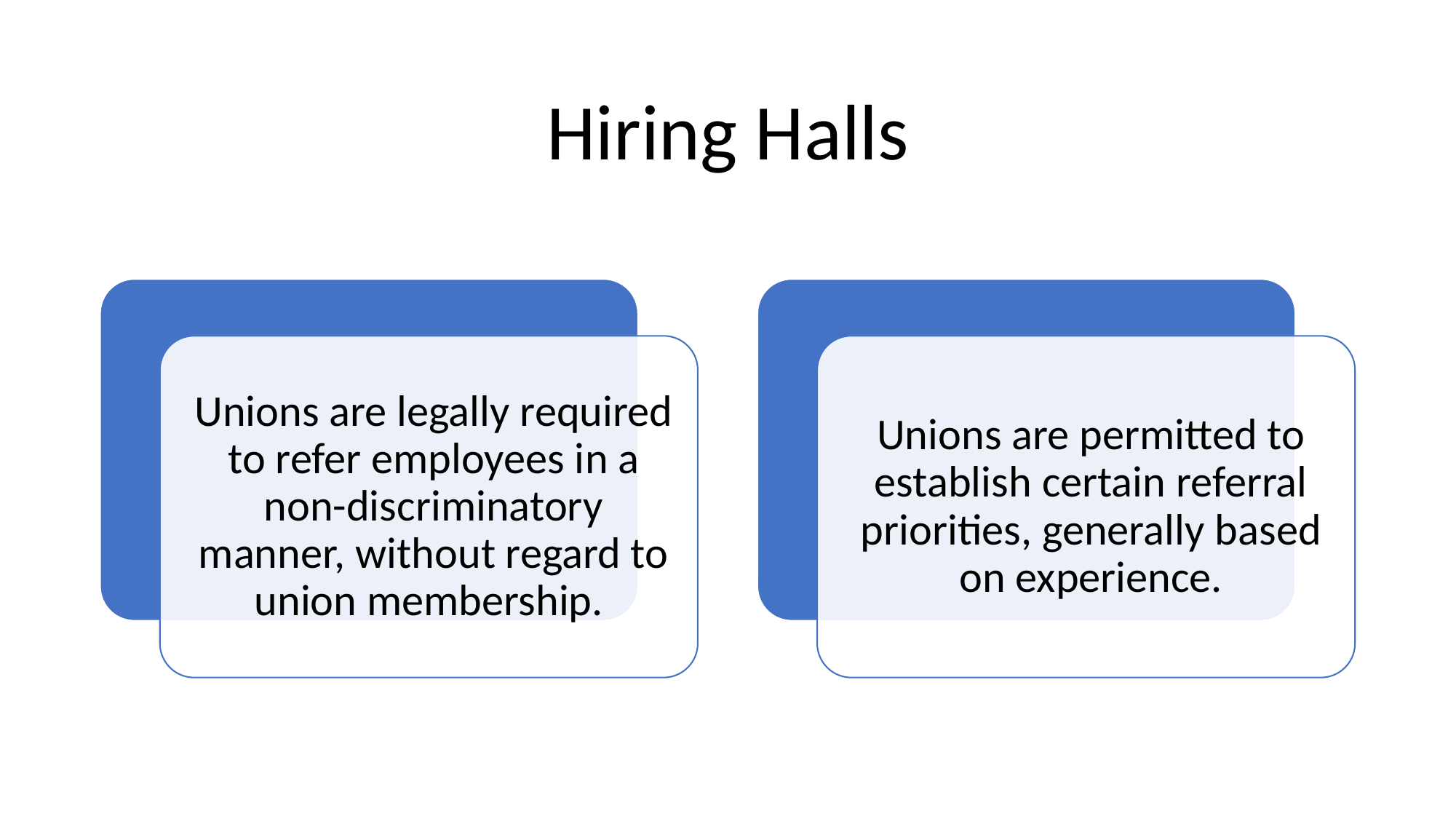

# Hiring Halls
Unions are legally required to refer employees in a non-discriminatory manner, without regard to union membership.
Unions are permitted to establish certain referral priorities, generally based on experience.
12